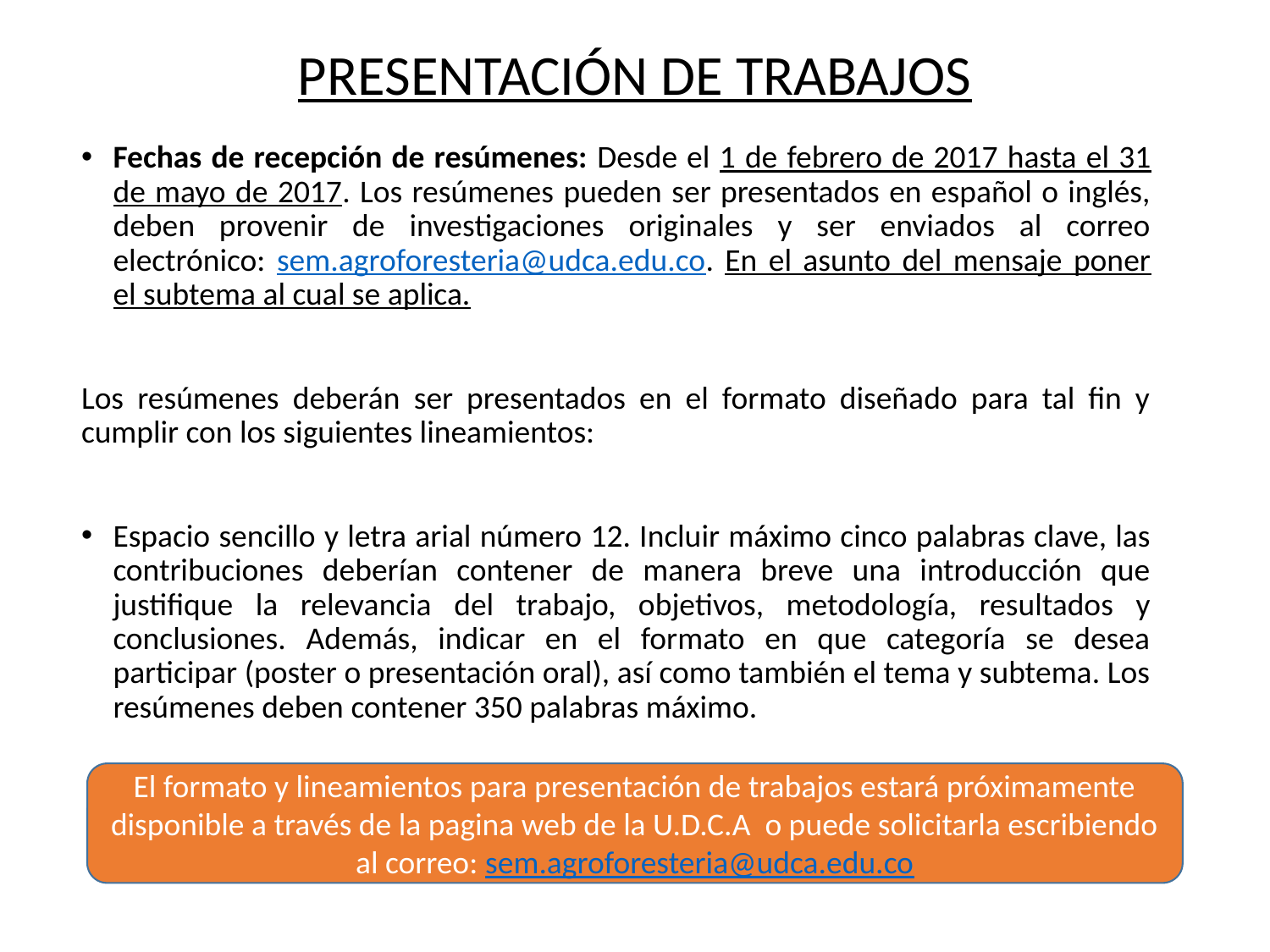

# PRESENTACIÓN DE TRABAJOS
Fechas de recepción de resúmenes: Desde el 1 de febrero de 2017 hasta el 31 de mayo de 2017. Los resúmenes pueden ser presentados en español o inglés, deben provenir de investigaciones originales y ser enviados al correo electrónico: sem.agroforesteria@udca.edu.co. En el asunto del mensaje poner el subtema al cual se aplica.

Los resúmenes deberán ser presentados en el formato diseñado para tal fin y cumplir con los siguientes lineamientos:

Espacio sencillo y letra arial número 12. Incluir máximo cinco palabras clave, las contribuciones deberían contener de manera breve una introducción que justifique la relevancia del trabajo, objetivos, metodología, resultados y conclusiones. Además, indicar en el formato en que categoría se desea participar (poster o presentación oral), así como también el tema y subtema. Los resúmenes deben contener 350 palabras máximo.
El formato y lineamientos para presentación de trabajos estará próximamente disponible a través de la pagina web de la U.D.C.A  o puede solicitarla escribiendo al correo: sem.agroforesteria@udca.edu.co